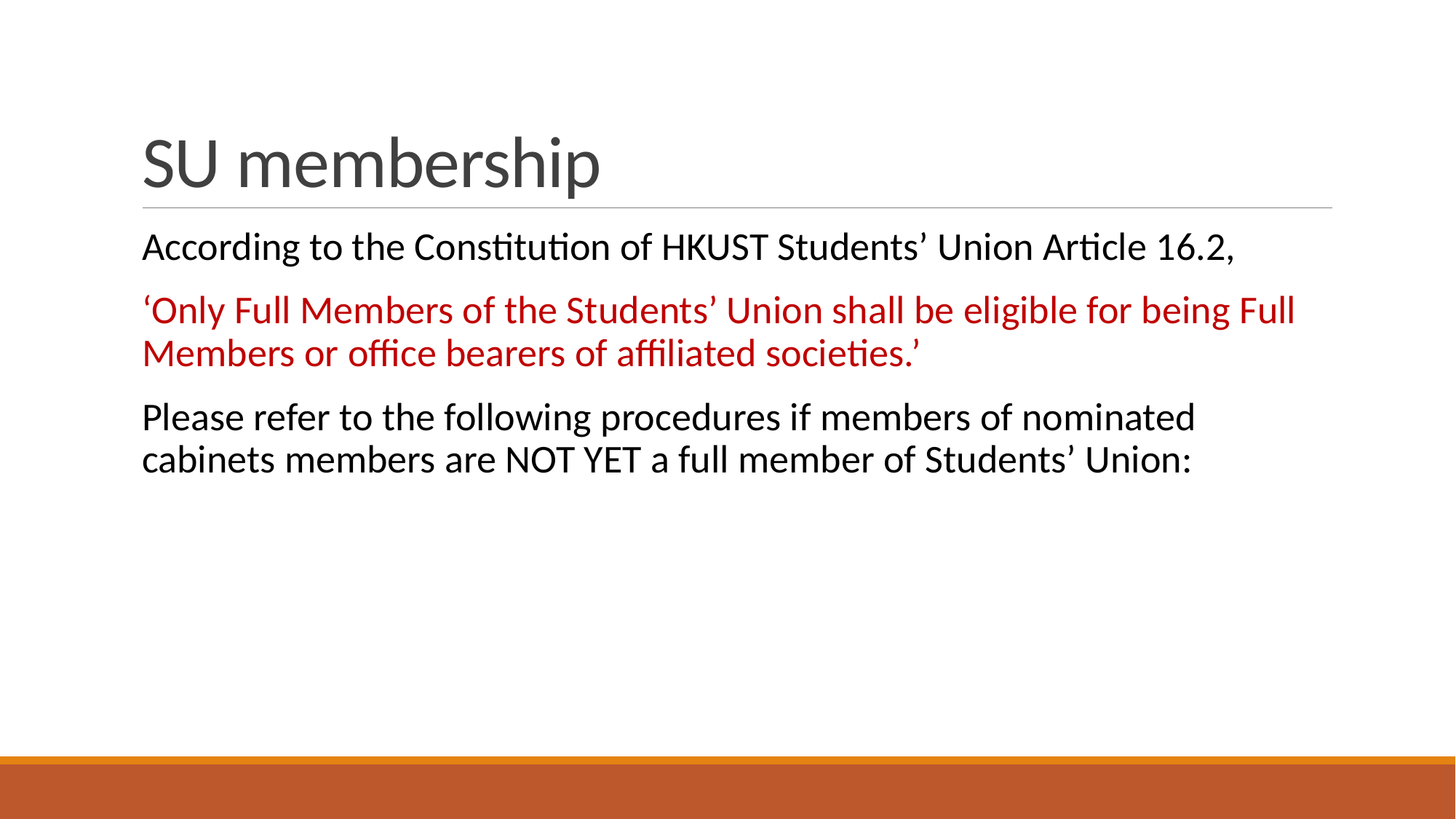

# SU membership
According to the Constitution of HKUST Students’ Union Article 16.2,
‘Only Full Members of the Students’ Union shall be eligible for being Full Members or office bearers of affiliated societies.’
Please refer to the following procedures if members of nominated cabinets members are NOT YET a full member of Students’ Union: